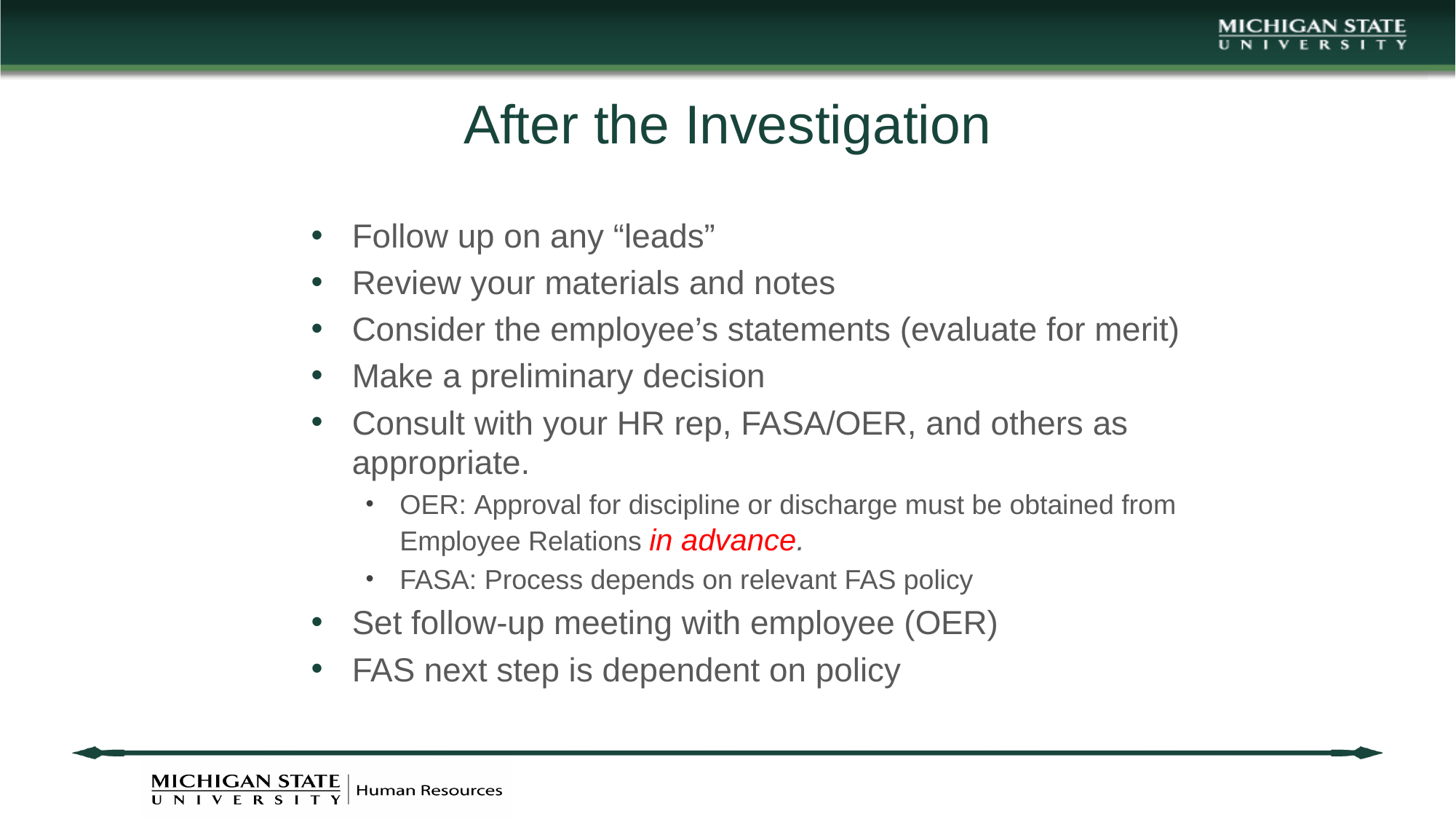

# After the Investigation
Follow up on any “leads”
Review your materials and notes
Consider the employee’s statements (evaluate for merit)
Make a preliminary decision
Consult with your HR rep, FASA/OER, and others as appropriate.
OER: Approval for discipline or discharge must be obtained from Employee Relations in advance.
FASA: Process depends on relevant FAS policy
Set follow-up meeting with employee (OER)
FAS next step is dependent on policy